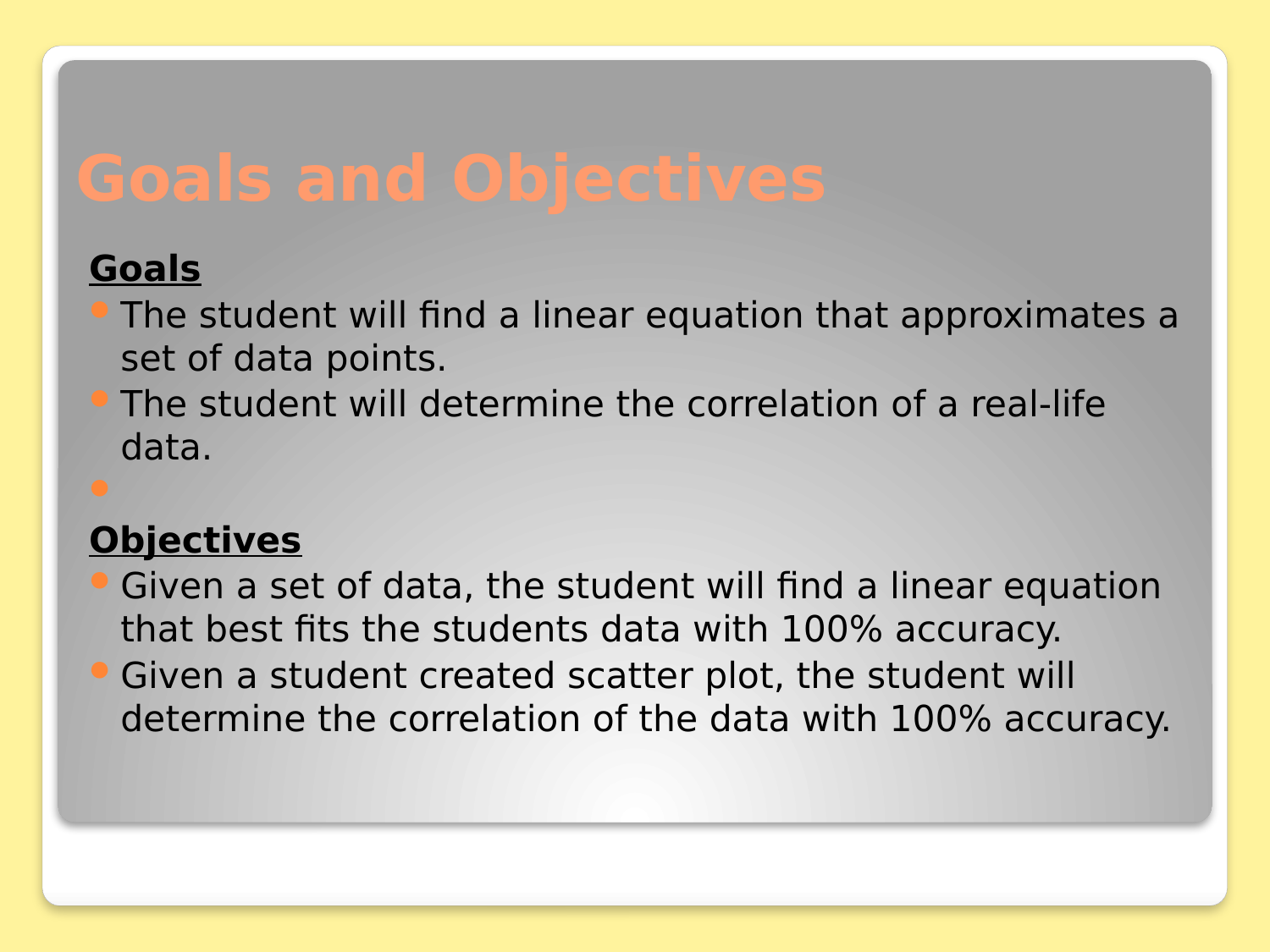

# Goals and Objectives
Goals
The student will find a linear equation that approximates a set of data points.
The student will determine the correlation of a real-life data.

Objectives
Given a set of data, the student will find a linear equation that best fits the students data with 100% accuracy.
Given a student created scatter plot, the student will determine the correlation of the data with 100% accuracy.